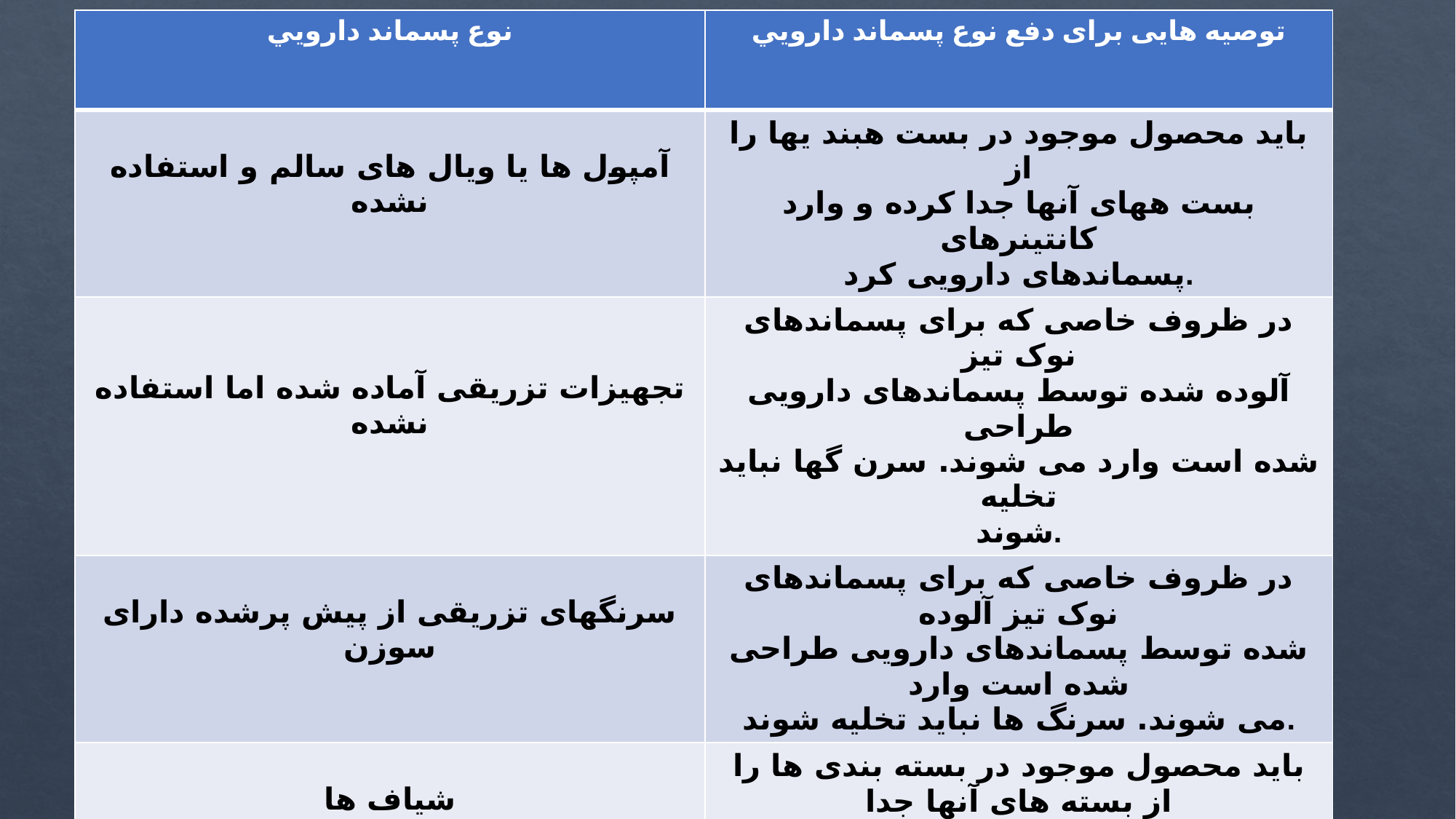

| نوع پسماند دارویي | توصیه هایی برای دفع نوع پسماند دارویي |
| --- | --- |
| آمپول ها یا ویال های سالم و استفاده نشده | باید محصول موجود در بست هبند یها را از بست ههای آنها جدا کرده و وارد کانتینرهای پسماندهای دارویی کرد. |
| تجهیزات تزریقی آماده شده اما استفاده نشده | در ظروف خاصی که برای پسماندهای نوک تیز آلوده شده توسط پسماندهای دارویی طراحی شده است وارد می شوند. سرن گها نباید تخلیه شوند. |
| سرنگهای تزریقی از پیش پرشده دارای سوزن | در ظروف خاصی که برای پسماندهای نوک تیز آلوده شده توسط پسماندهای دارویی طراحی شده است وارد می شوند. سرنگ ها نباید تخلیه شوند. |
| شیاف ها | باید محصول موجود در بسته بندی ها را از بسته های آنها جدا کرده و وارد کانتینرهای پسماندهای دارویی کرد. |
| قرص ها و کپسول های ورقه ای | باید قرص ها و کپسول های ورقه ای را از بسته بندی آنها جدا نموده و وارد کانتینرهای پسماندهای دارویی کرد. |